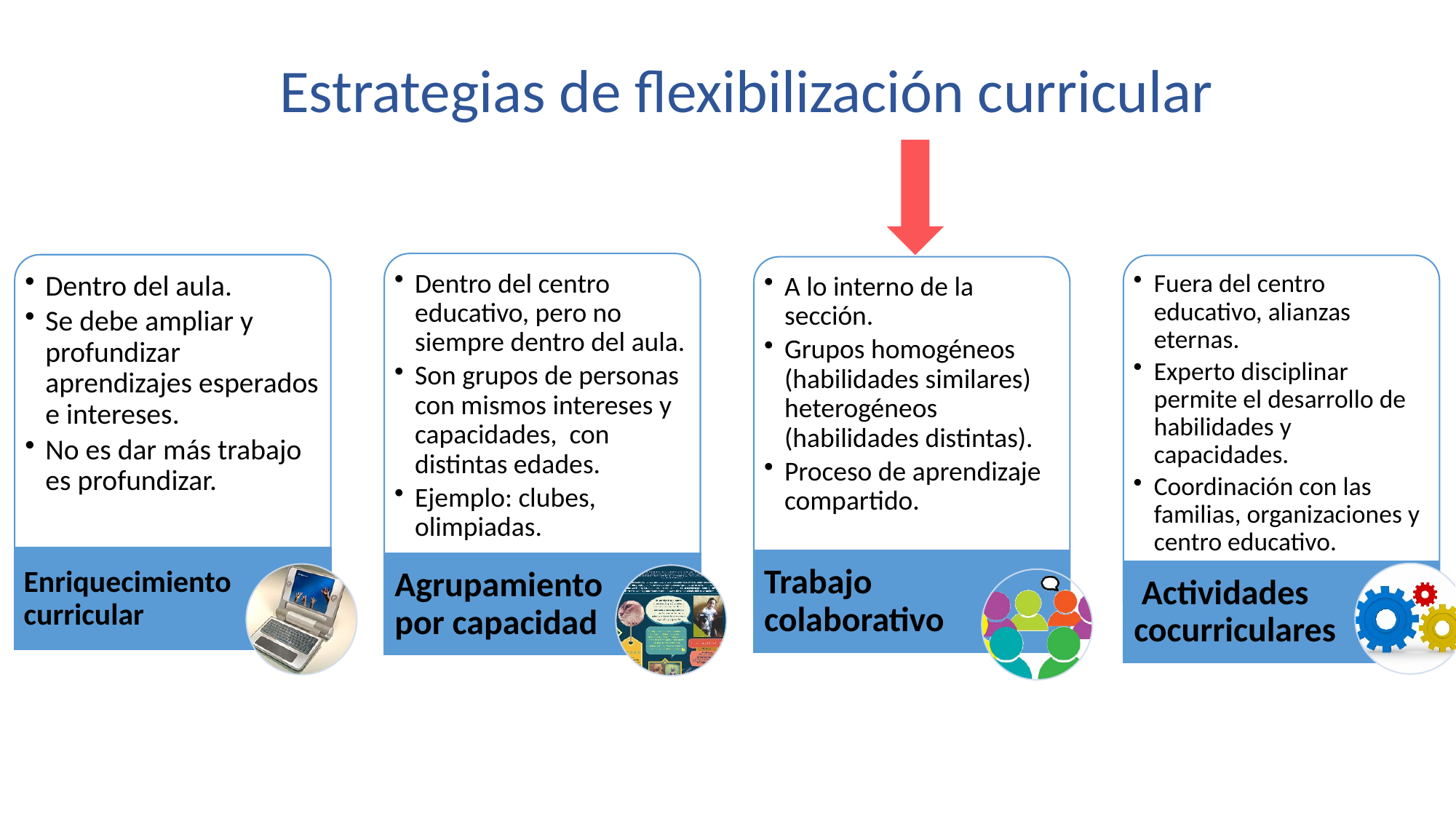

# Estrategias de flexibilización curricular
Dentro del aula.
Se debe ampliar y profundizar aprendizajes esperados e intereses.
No es dar más trabajo es profundizar.
Enriquecimiento curricular
Dentro del centro educativo, pero no siempre dentro del aula.
Son grupos de personas con mismos intereses y capacidades,  con distintas edades.
Ejemplo: clubes, olimpiadas.
Agrupamiento por capacidad
A lo interno de la sección.
Grupos homogéneos (habilidades similares) heterogéneos (habilidades distintas).
Proceso de aprendizaje compartido.

Trabajo colaborativo
Fuera del centro educativo, alianzas eternas.
Experto disciplinar permite el desarrollo de habilidades y capacidades.
Coordinación con las familias, organizaciones y centro educativo.
 Actividades cocurriculares